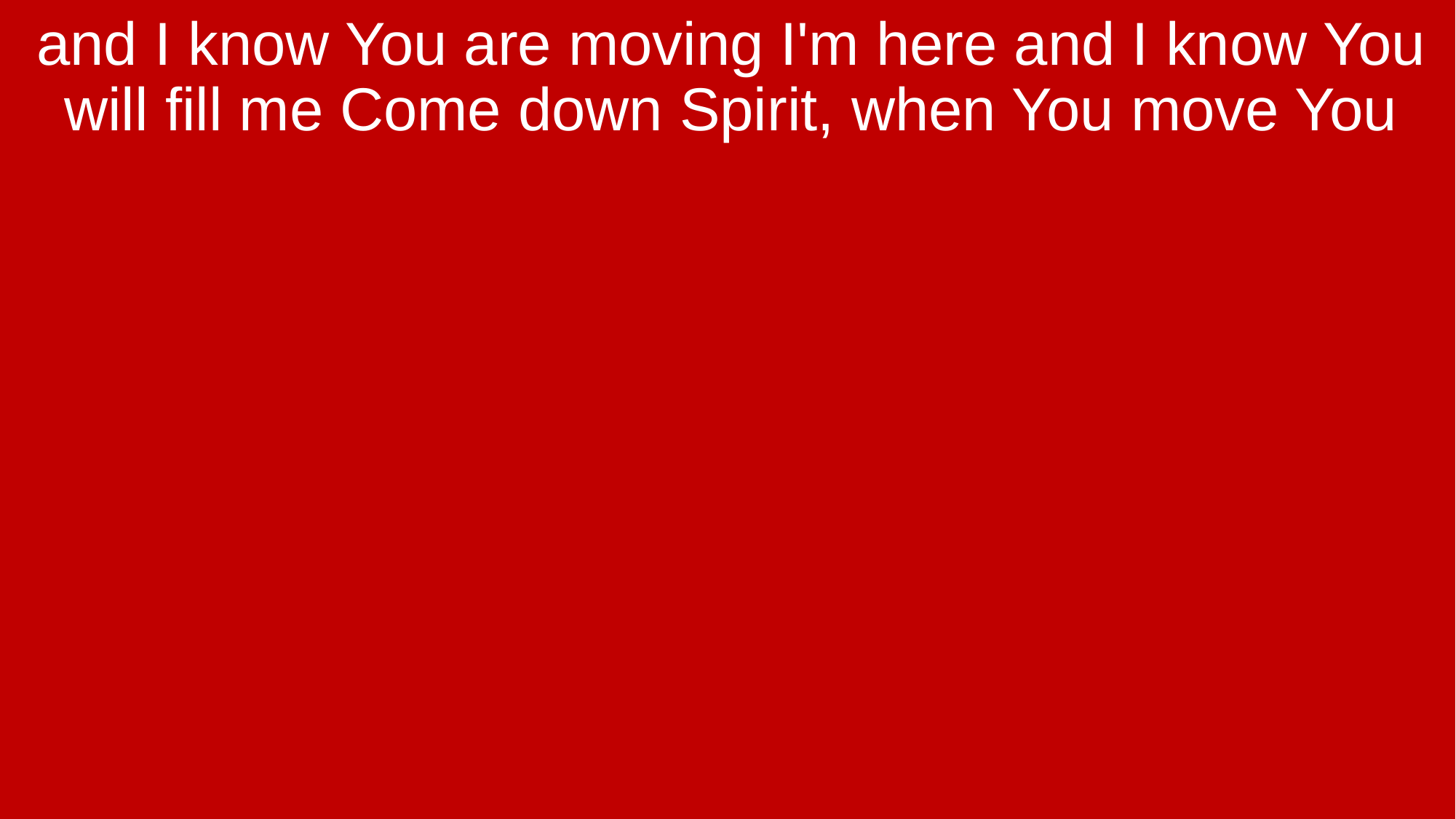

and I know You are moving I'm here and I know You will fill me Come down Spirit, when You move You